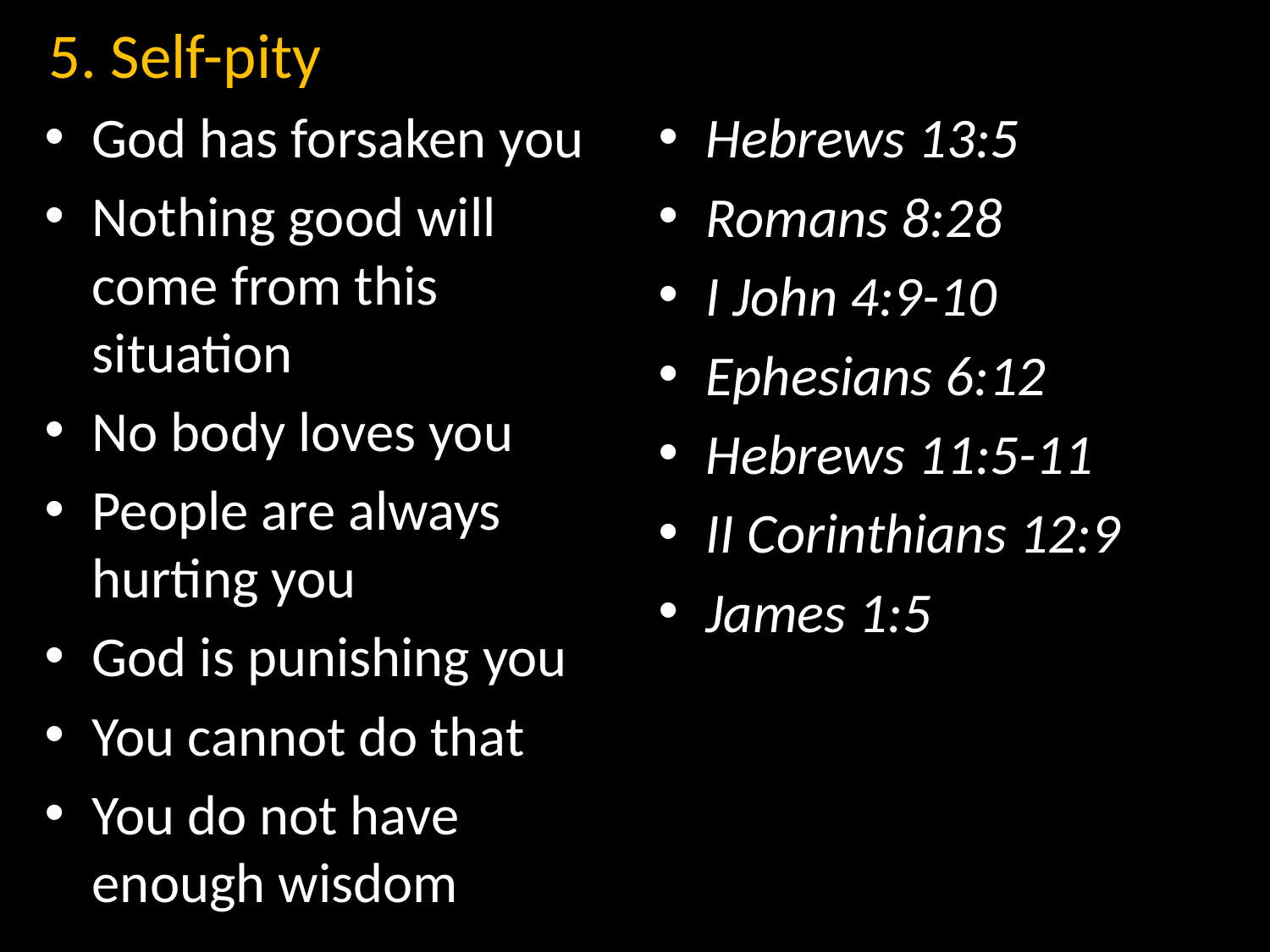

# 5. Self-pity
God has forsaken you
Nothing good will come from this situation
No body loves you
People are always hurting you
God is punishing you
You cannot do that
You do not have enough wisdom
Hebrews 13:5
Romans 8:28
I John 4:9-10
Ephesians 6:12
Hebrews 11:5-11
II Corinthians 12:9
James 1:5